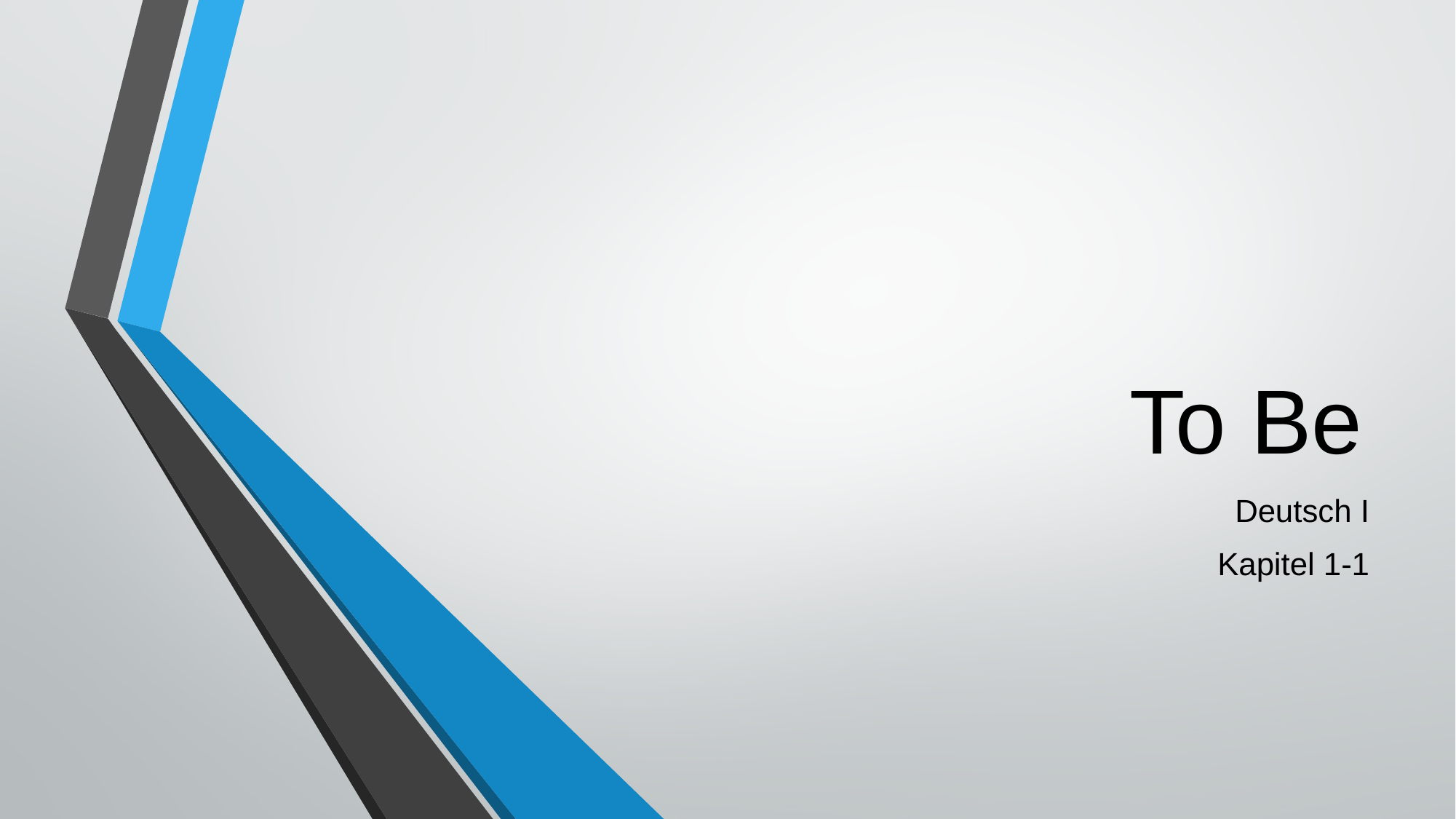

# To Be
Deutsch I
Kapitel 1-1